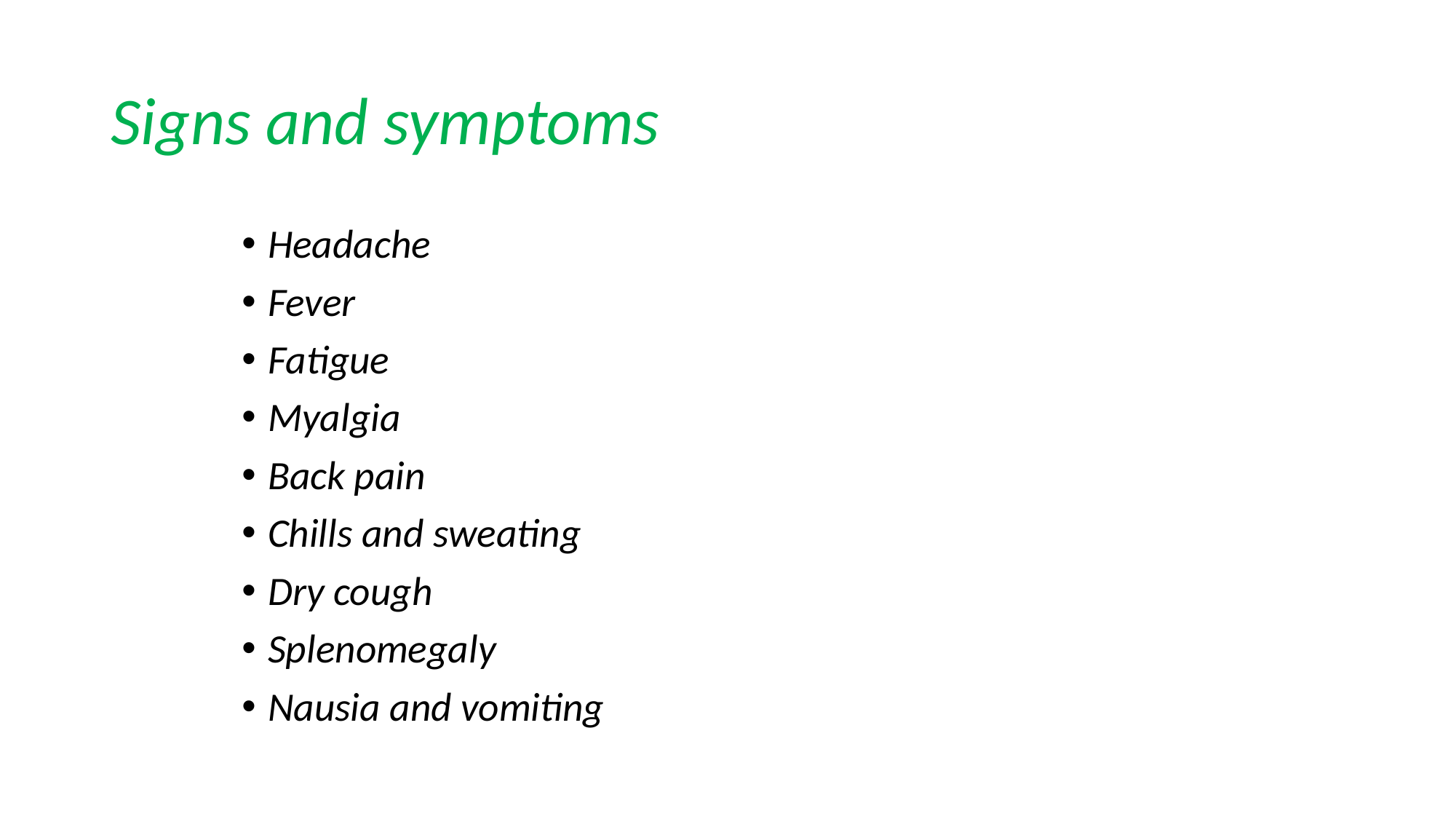

# Signs and symptoms
Headache
Fever
Fatigue
Myalgia
Back pain
Chills and sweating
Dry cough
Splenomegaly
Nausia and vomiting